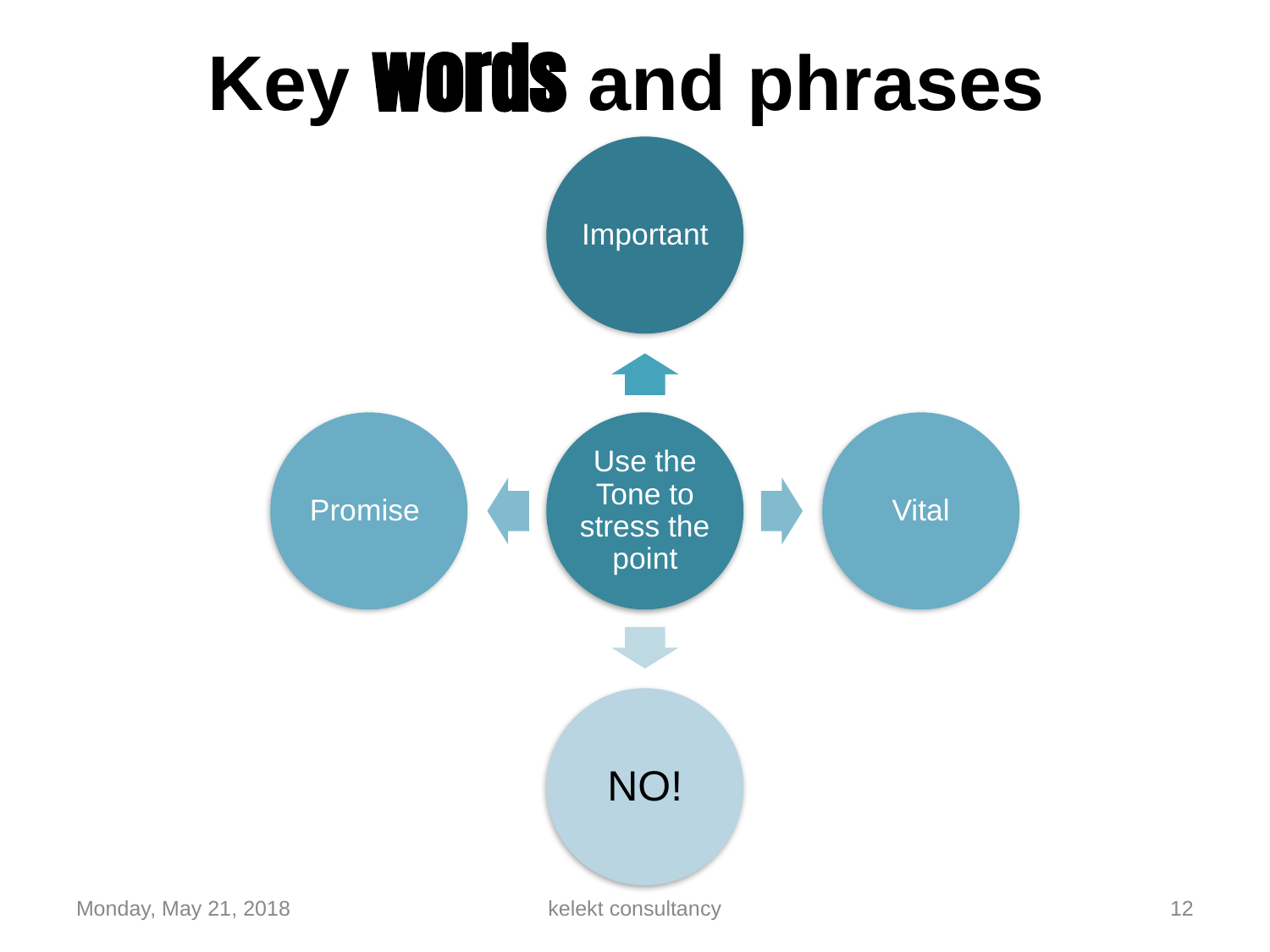

# Key words and phrases

Important

Promise
Use the Tone to stress the point
Vital

NO!
Monday, May 21, 2018
kelekt consultancy
12